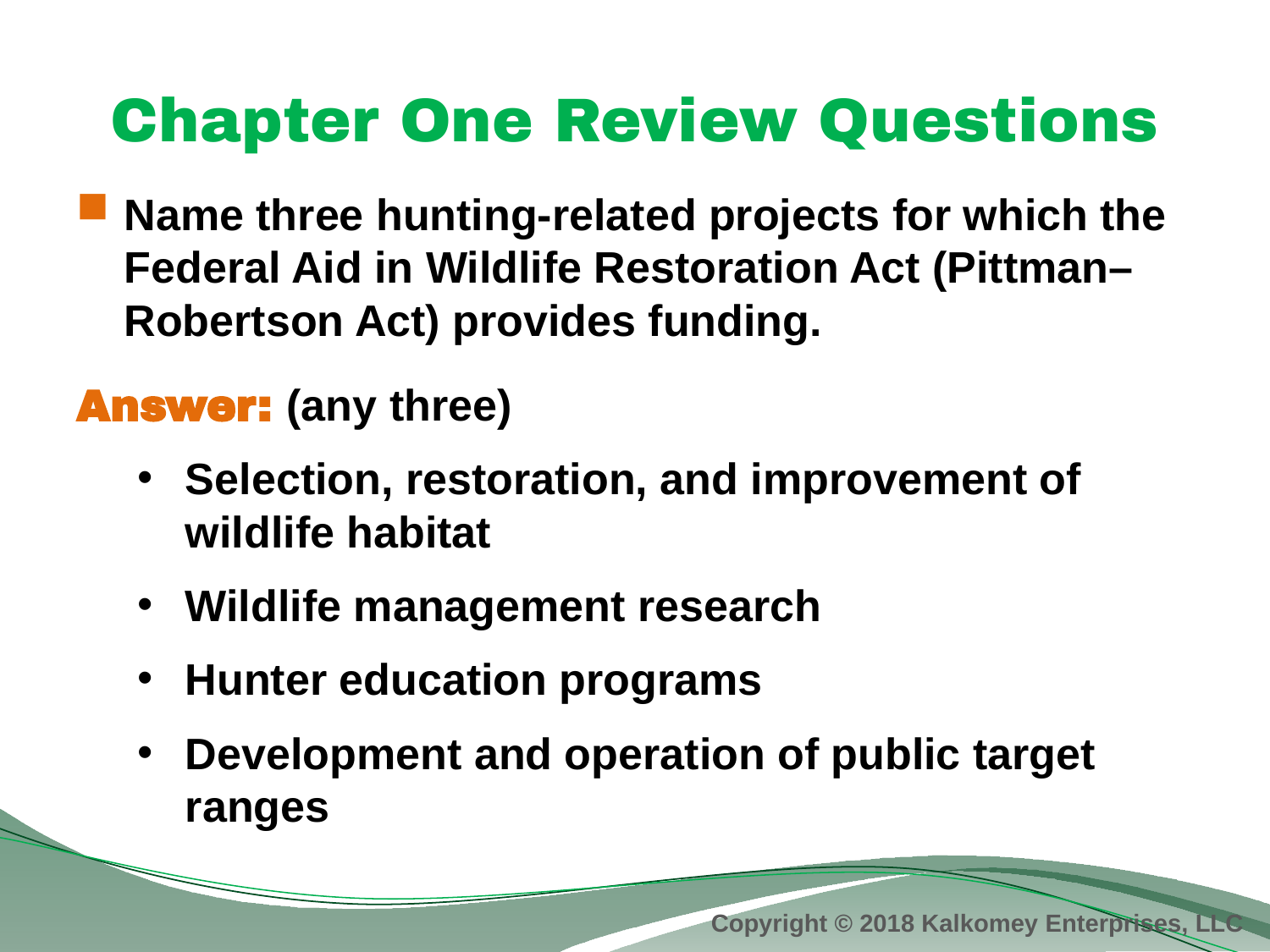

# Chapter One Review Questions
Name three hunting-related projects for which the Federal Aid in Wildlife Restoration Act (Pittman–Robertson Act) provides funding.
Answer: (any three)
Selection, restoration, and improvement of wildlife habitat
Wildlife management research
Hunter education programs
Development and operation of public target ranges